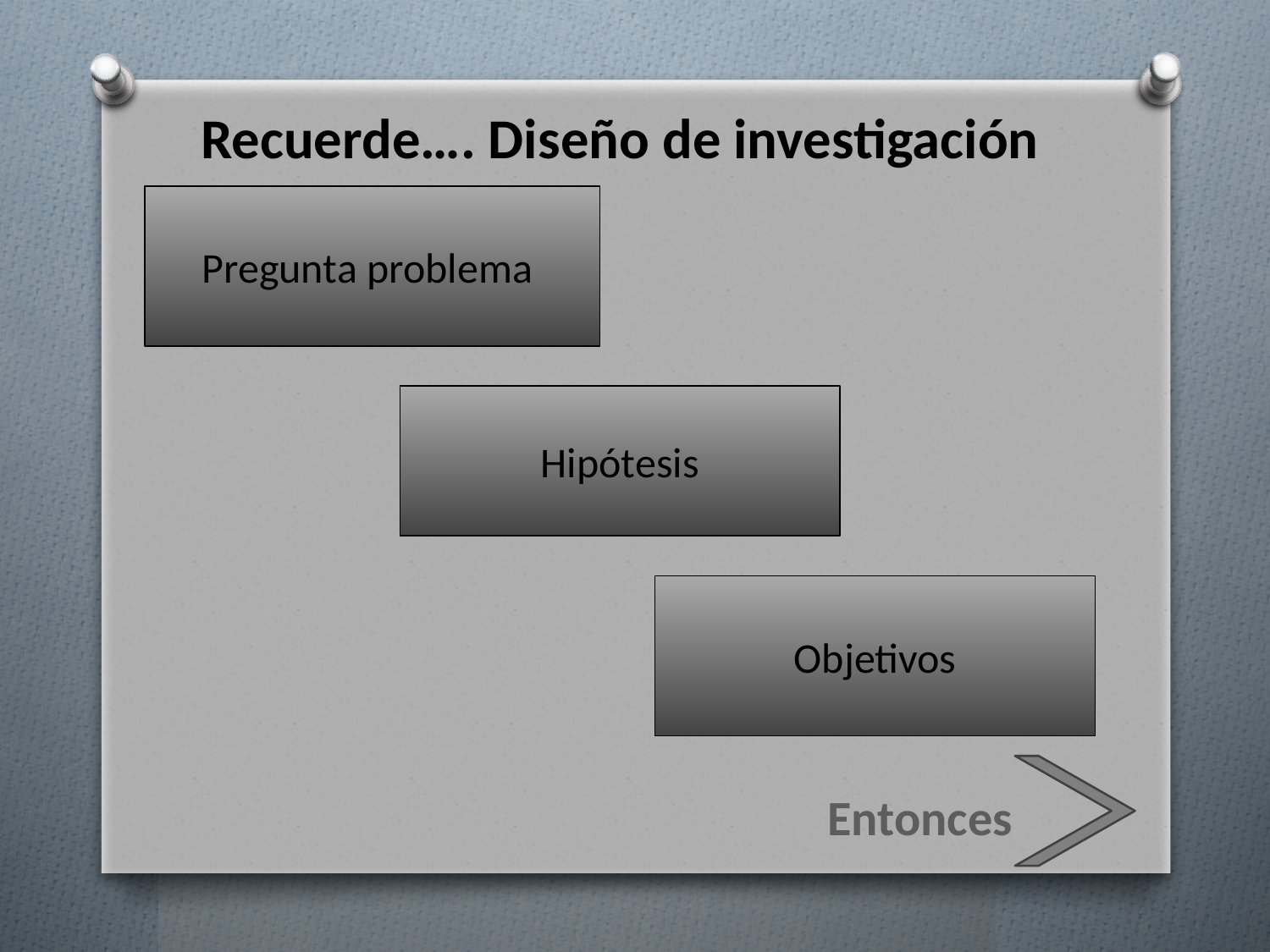

Recuerde…. Diseño de investigación
Pregunta problema
Hipótesis
Objetivos

Entonces